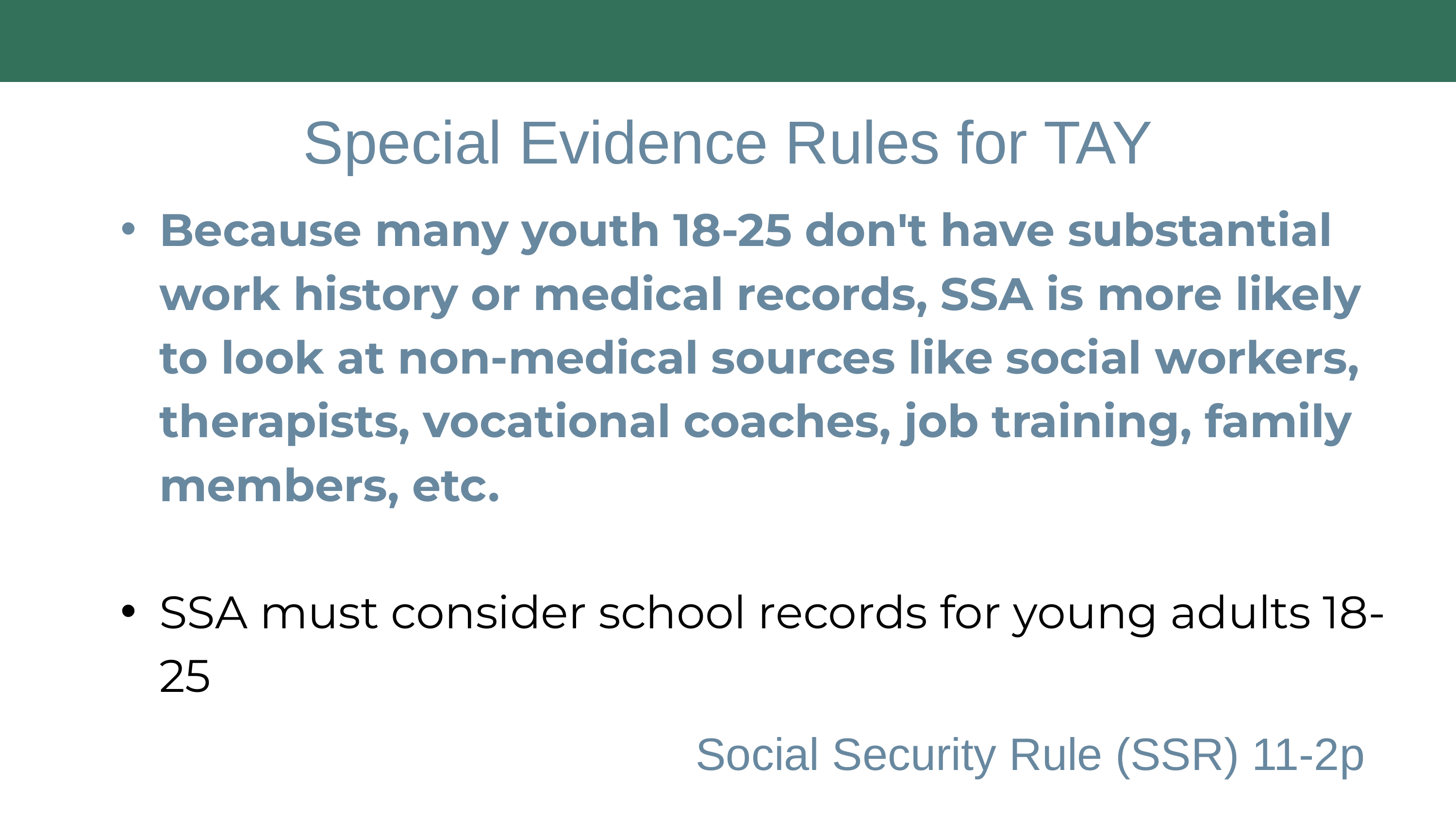

Special Evidence Rules for TAY
Because many youth 18-25 don't have substantial work history or medical records, SSA is more likely to look at non-medical sources like social workers, therapists, vocational coaches, job training, family members, etc.

SSA must consider school records for young adults 18-25

								Social Security Rule (SSR) 11-2p